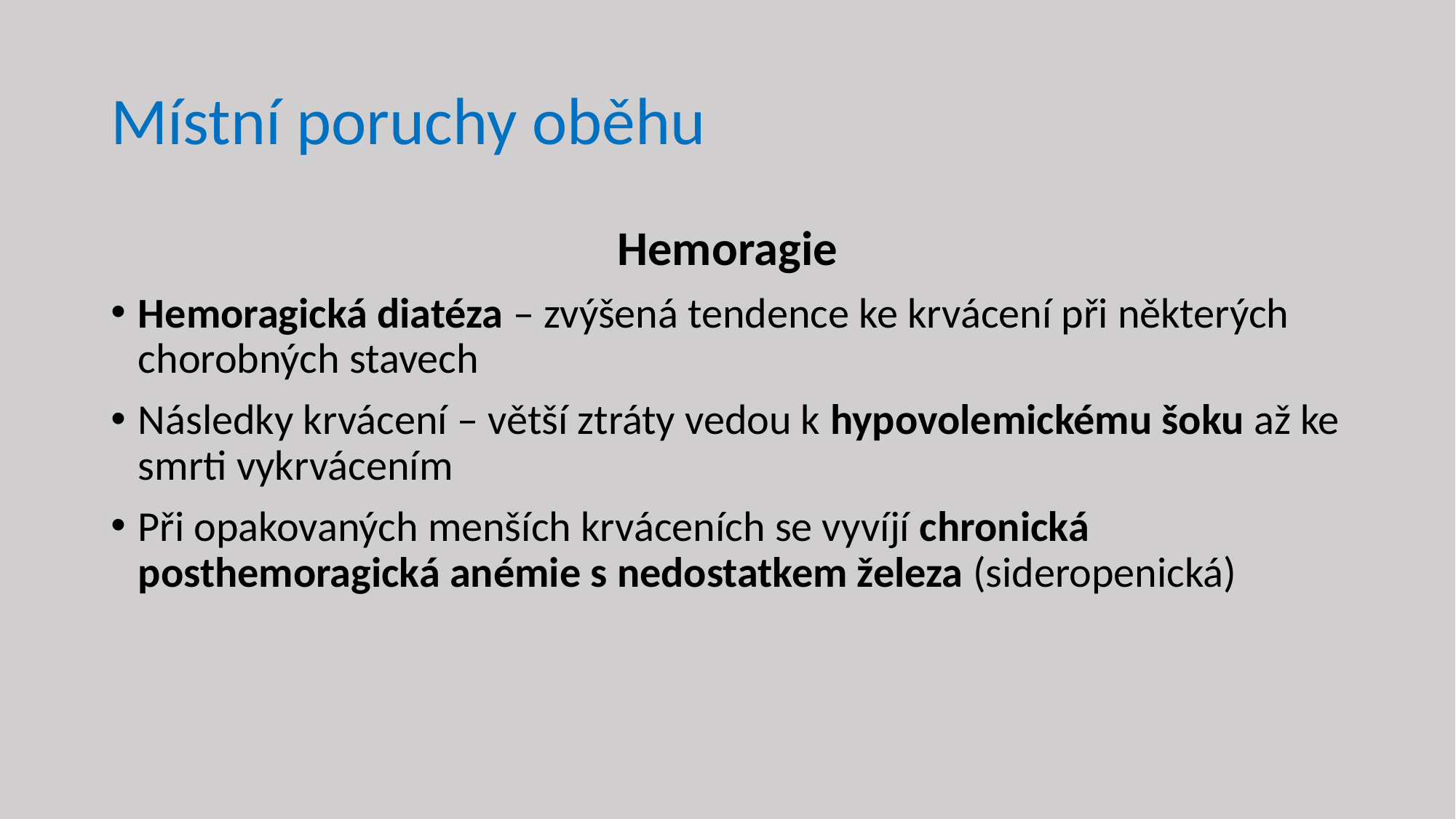

# Místní poruchy oběhu
Hemoragie
Hemoragická diatéza – zvýšená tendence ke krvácení při některých chorobných stavech
Následky krvácení – větší ztráty vedou k hypovolemickému šoku až ke smrti vykrvácením
Při opakovaných menších krváceních se vyvíjí chronická posthemoragická anémie s nedostatkem železa (sideropenická)